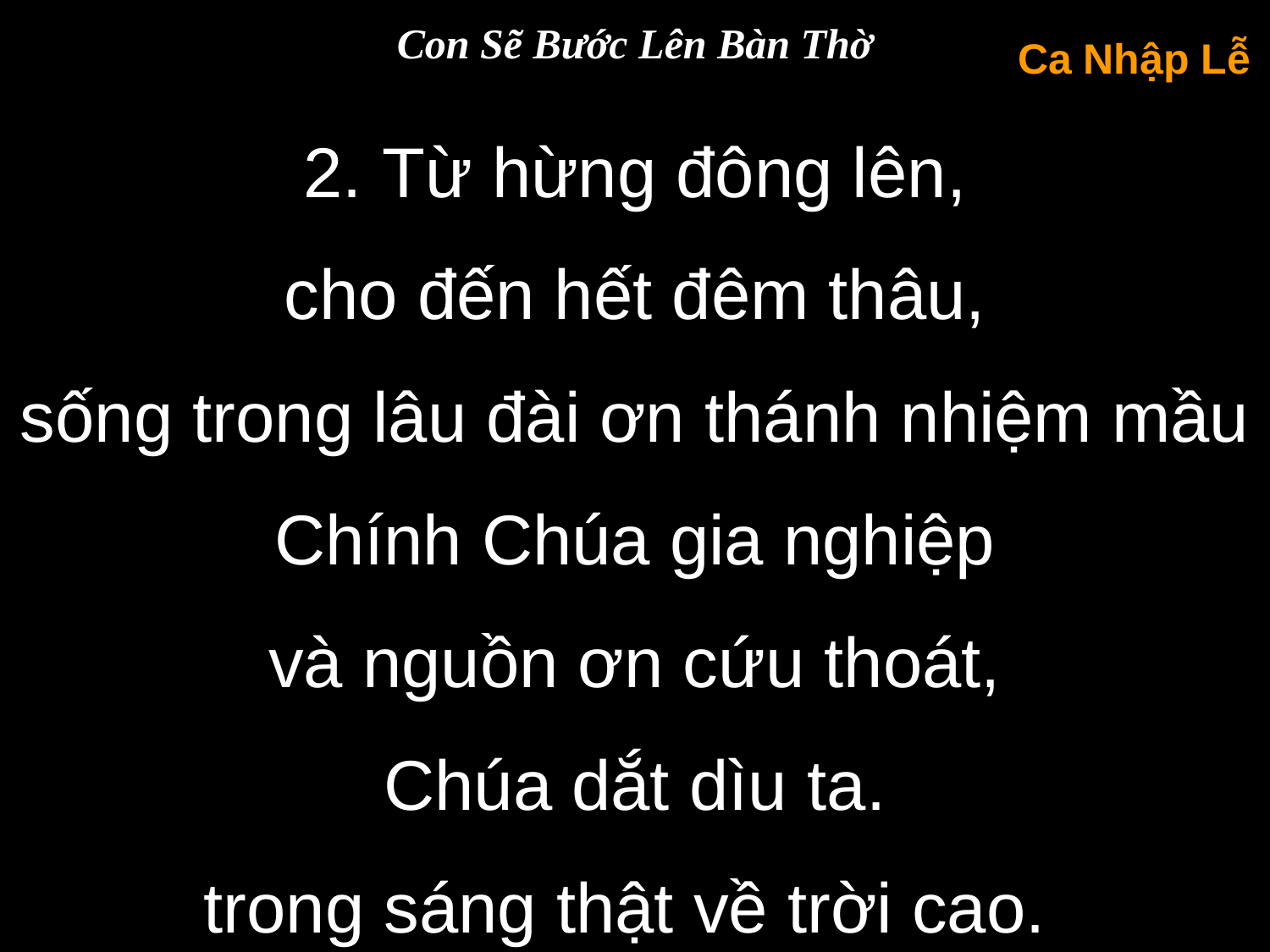

Con Sẽ Bước Lên Bàn Thờ
Ca Nhập Lễ
2. Từ hừng đông lên,
cho đến hết đêm thâu,
sống trong lâu đài ơn thánh nhiệm mầu
Chính Chúa gia nghiệp
và nguồn ơn cứu thoát,
Chúa dắt dìu ta.
trong sáng thật về trời cao.